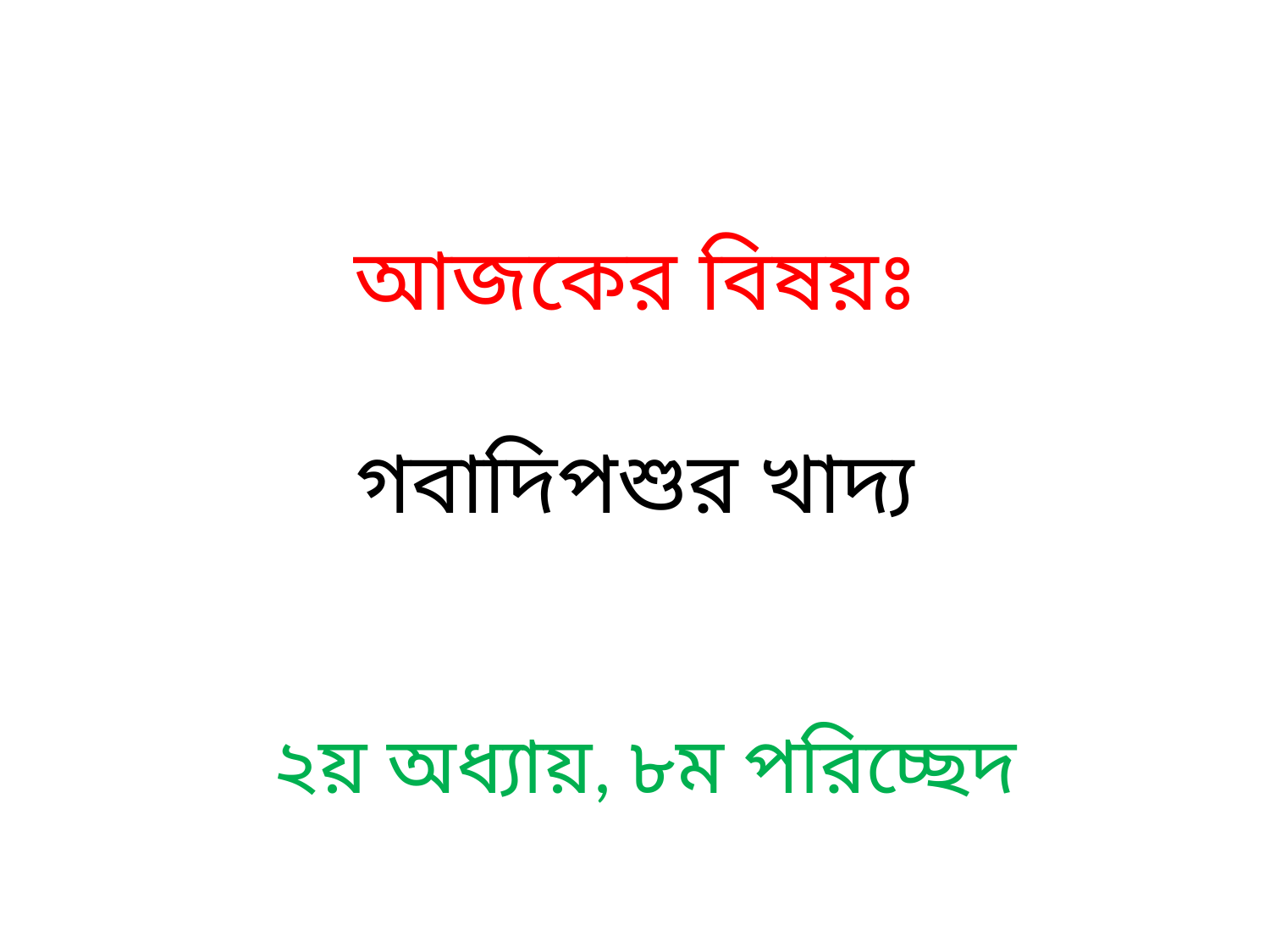

# আজকের বিষয়ঃ গবাদিপশুর খাদ্য ২য় অধ্যায়, ৮ম পরিচ্ছেদ